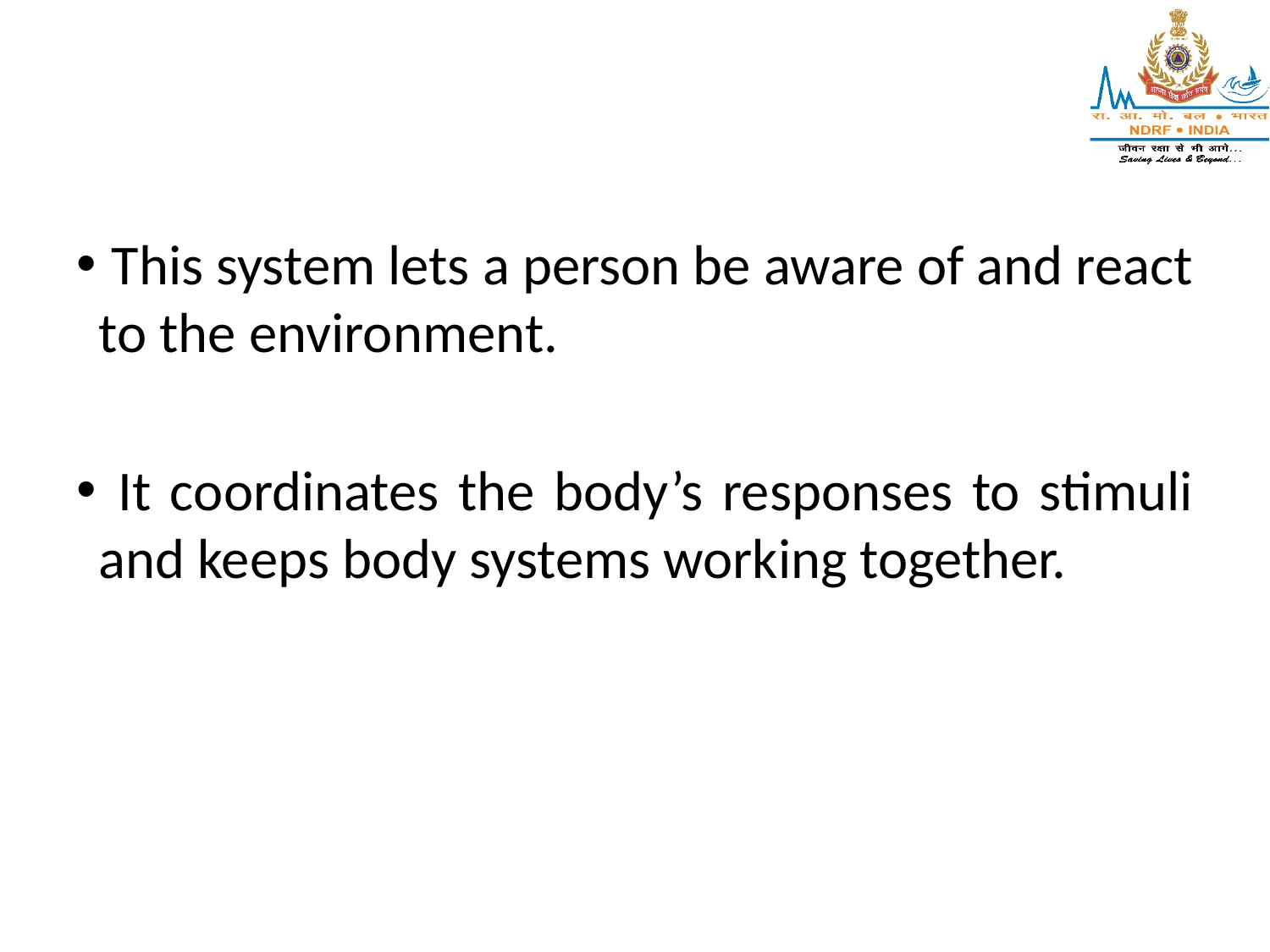

This system lets a person be aware of and react to the environment.

 It coordinates the body’s responses to stimuli and keeps body systems working together.